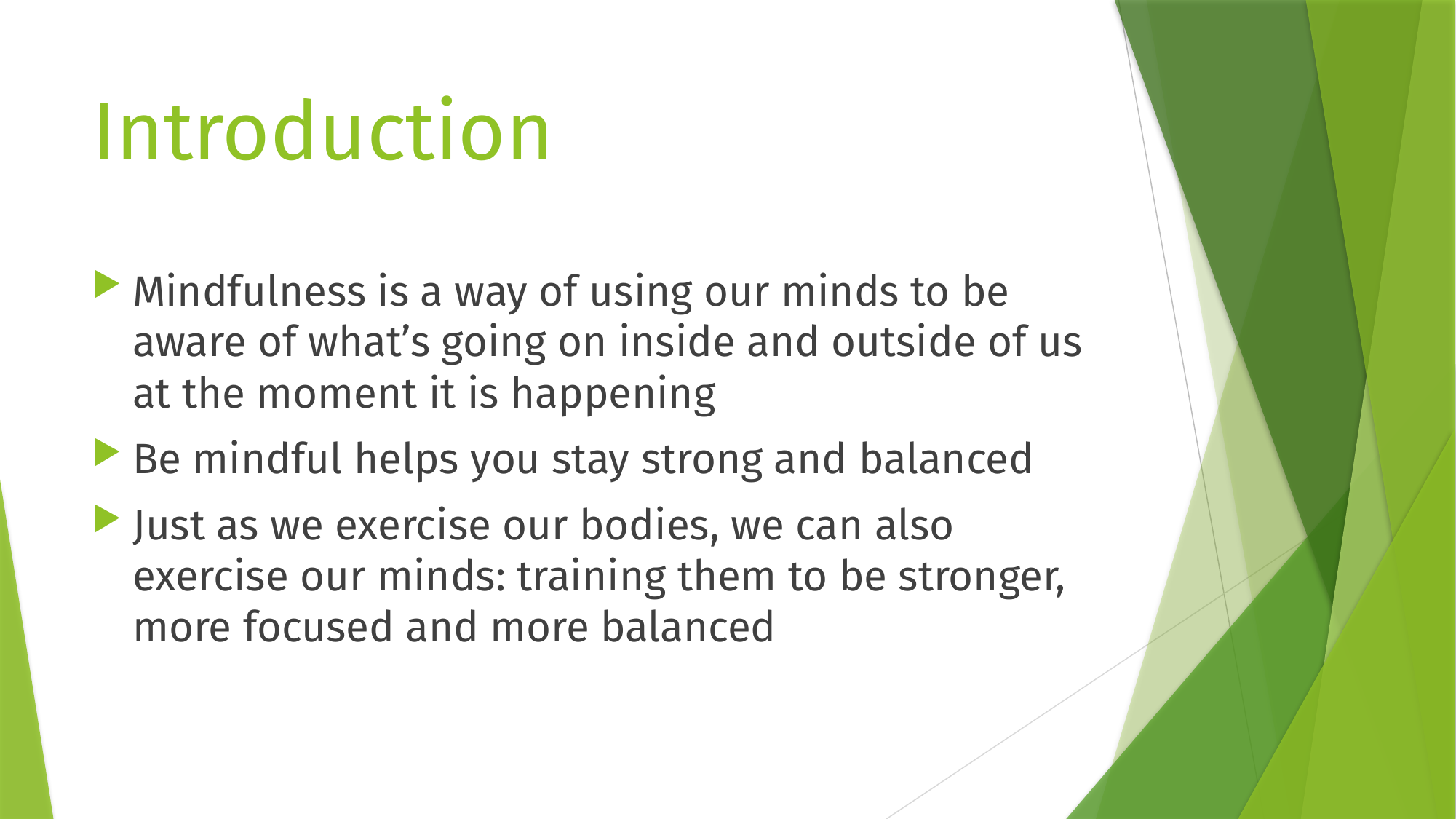

# Introduction
Mindfulness is a way of using our minds to be aware of what’s going on inside and outside of us at the moment it is happening
Be mindful helps you stay strong and balanced
Just as we exercise our bodies, we can also exercise our minds: training them to be stronger, more focused and more balanced